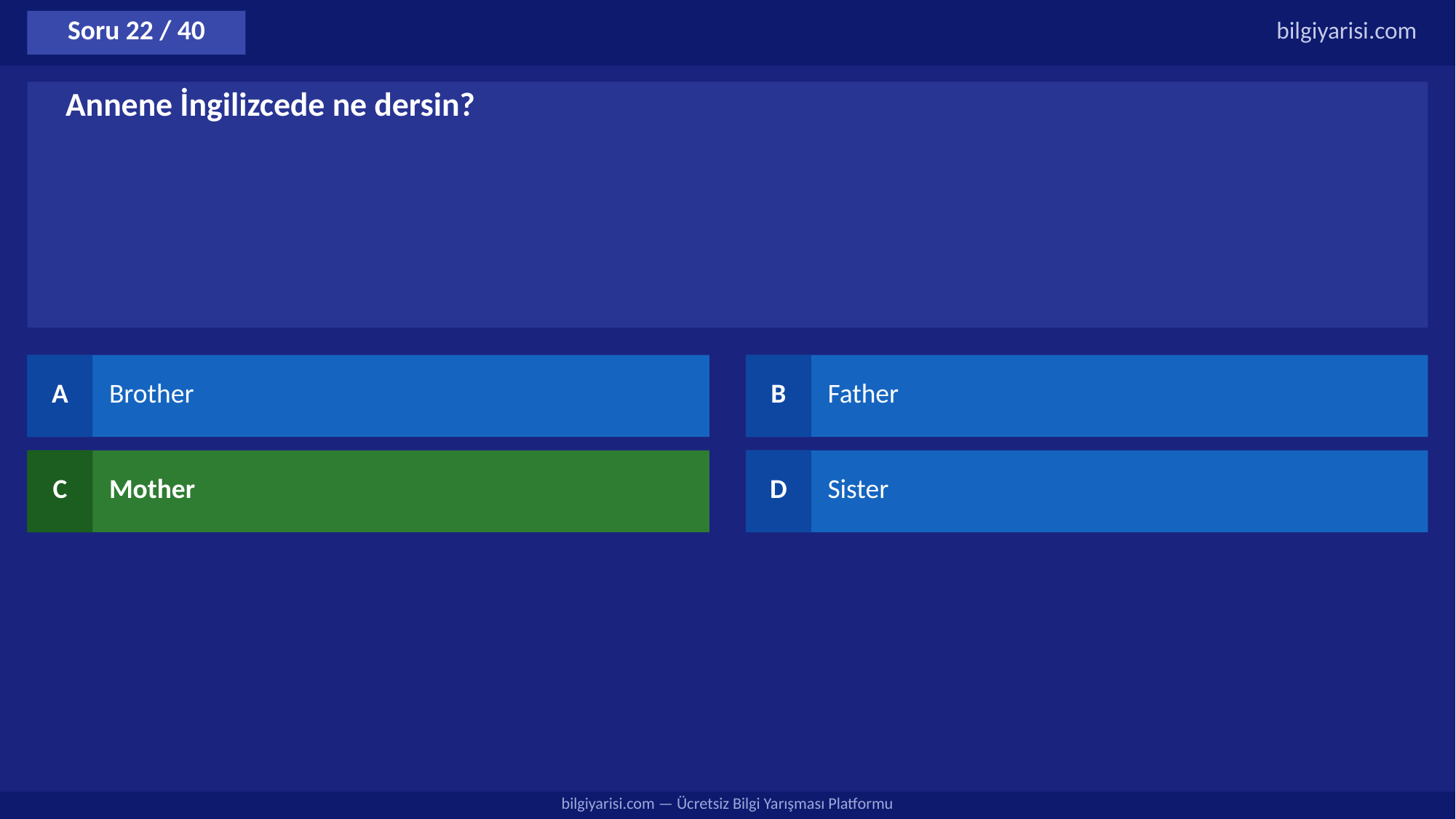

Soru 22 / 40
bilgiyarisi.com

Annene İngilizcede ne dersin?

A
Brother

B
Father

C
Mother

D
Sister
bilgiyarisi.com — Ücretsiz Bilgi Yarışması Platformu